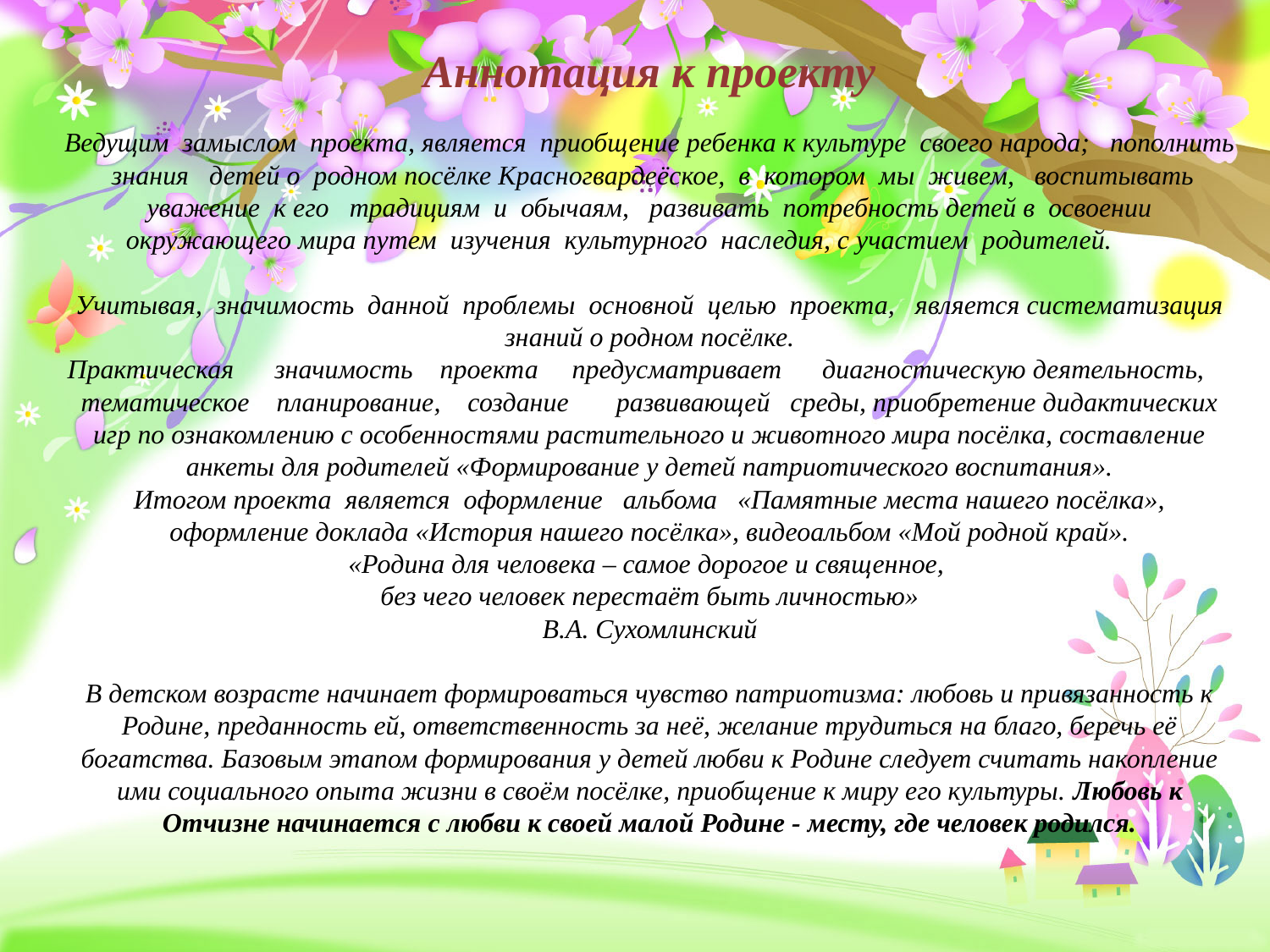

# Аннотация к проекту Ведущим  замыслом  проекта, является  приобщение ребенка к культуре  своего народа;   пополнить  знания   детей о  родном посёлке Красногвардеёское,  в  котором  мы  живем,   воспитывать уважение  к его   традициям  и  обычаям,   развивать  потребность детей в  освоении окружающего мира путем  изучения  культурного  наследия, с участием  родителей. Учитывая,  значимость  данной  проблемы  основной  целью  проекта,   является систематизация знаний о родном посёлке. Практическая      значимость    проекта     предусматривает      диагностическую деятельность,     тематическое    планирование,    создание       развивающей   среды, приобретение дидактических игр по ознакомлению с особенностями растительного и животного мира посёлка, составление анкеты для родителей «Формирование у детей патриотического воспитания». Итогом проекта  является  оформление   альбома   «Памятные места нашего посёлка», оформление доклада «История нашего посёлка», видеоальбом «Мой родной край». «Родина для человека – самое дорогое и священное, без чего человек перестаёт быть личностью» В.А. Сухомлинский   В детском возрасте начинает формироваться чувство патриотизма: любовь и привязанность к Родине, преданность ей, ответственность за неё, желание трудиться на благо, беречь её богатства. Базовым этапом формирования у детей любви к Родине следует считать накопление ими социального опыта жизни в своём посёлке, приобщение к миру его культуры. Любовь к Отчизне начинается с любви к своей малой Родине - месту, где человек родился.